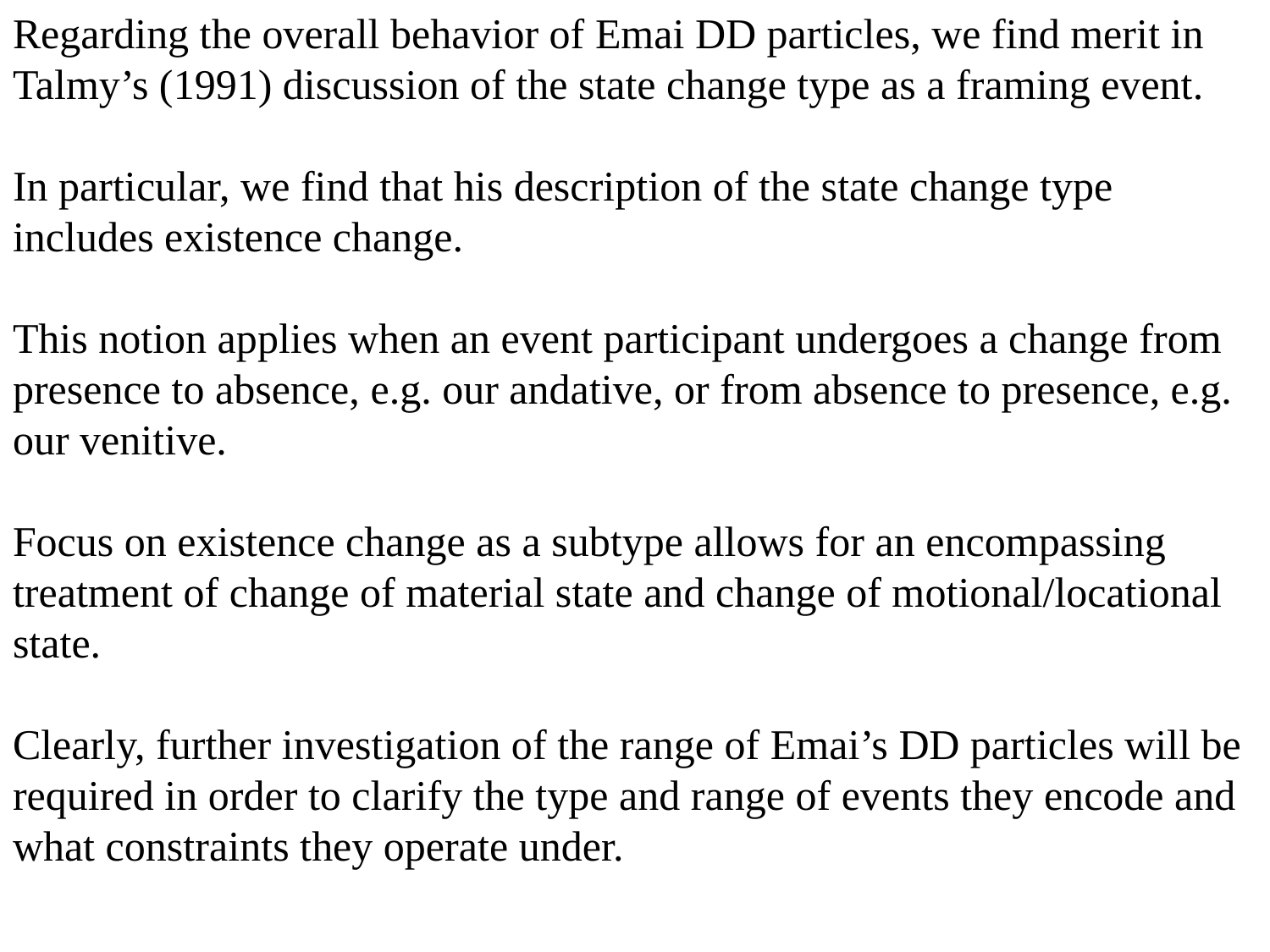

Regarding the overall behavior of Emai DD particles, we find merit in Talmy’s (1991) discussion of the state change type as a framing event.

In particular, we find that his description of the state change type includes existence change.

This notion applies when an event participant undergoes a change from presence to absence, e.g. our andative, or from absence to presence, e.g. our venitive.

Focus on existence change as a subtype allows for an encompassing treatment of change of material state and change of motional/locational state.

Clearly, further investigation of the range of Emai’s DD particles will be required in order to clarify the type and range of events they encode and what constraints they operate under.